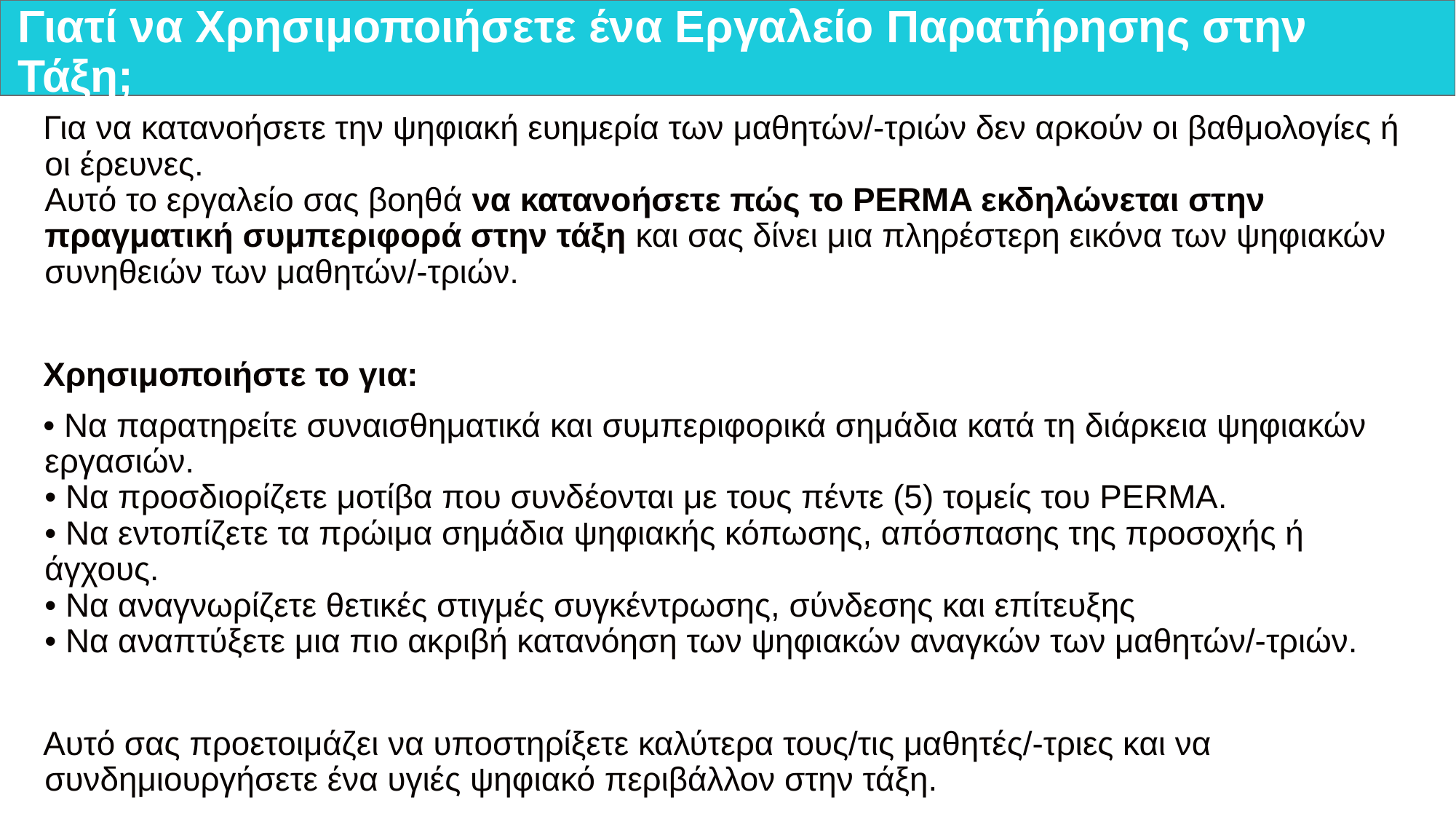

# Γιατί να Χρησιμοποιήσετε ένα Εργαλείο Παρατήρησης στην Τάξη;
Για να κατανοήσετε την ψηφιακή ευημερία των μαθητών/-τριών δεν αρκούν οι βαθμολογίες ή οι έρευνες.
Αυτό το εργαλείο σας βοηθά να κατανοήσετε πώς το PERMA εκδηλώνεται στην πραγματική συμπεριφορά στην τάξη και σας δίνει μια πληρέστερη εικόνα των ψηφιακών συνηθειών των μαθητών/-τριών.

Χρησιμοποιήστε το για:
• Να παρατηρείτε συναισθηματικά και συμπεριφορικά σημάδια κατά τη διάρκεια ψηφιακών εργασιών.
• Να προσδιορίζετε μοτίβα που συνδέονται με τους πέντε (5) τομείς του PERMA.
• Να εντοπίζετε τα πρώιμα σημάδια ψηφιακής κόπωσης, απόσπασης της προσοχής ή άγχους.
• Να αναγνωρίζετε θετικές στιγμές συγκέντρωσης, σύνδεσης και επίτευξης
• Να αναπτύξετε μια πιο ακριβή κατανόηση των ψηφιακών αναγκών των μαθητών/-τριών.

Αυτό σας προετοιμάζει να υποστηρίξετε καλύτερα τους/τις μαθητές/-τριες και να συνδημιουργήσετε ένα υγιές ψηφιακό περιβάλλον στην τάξη.